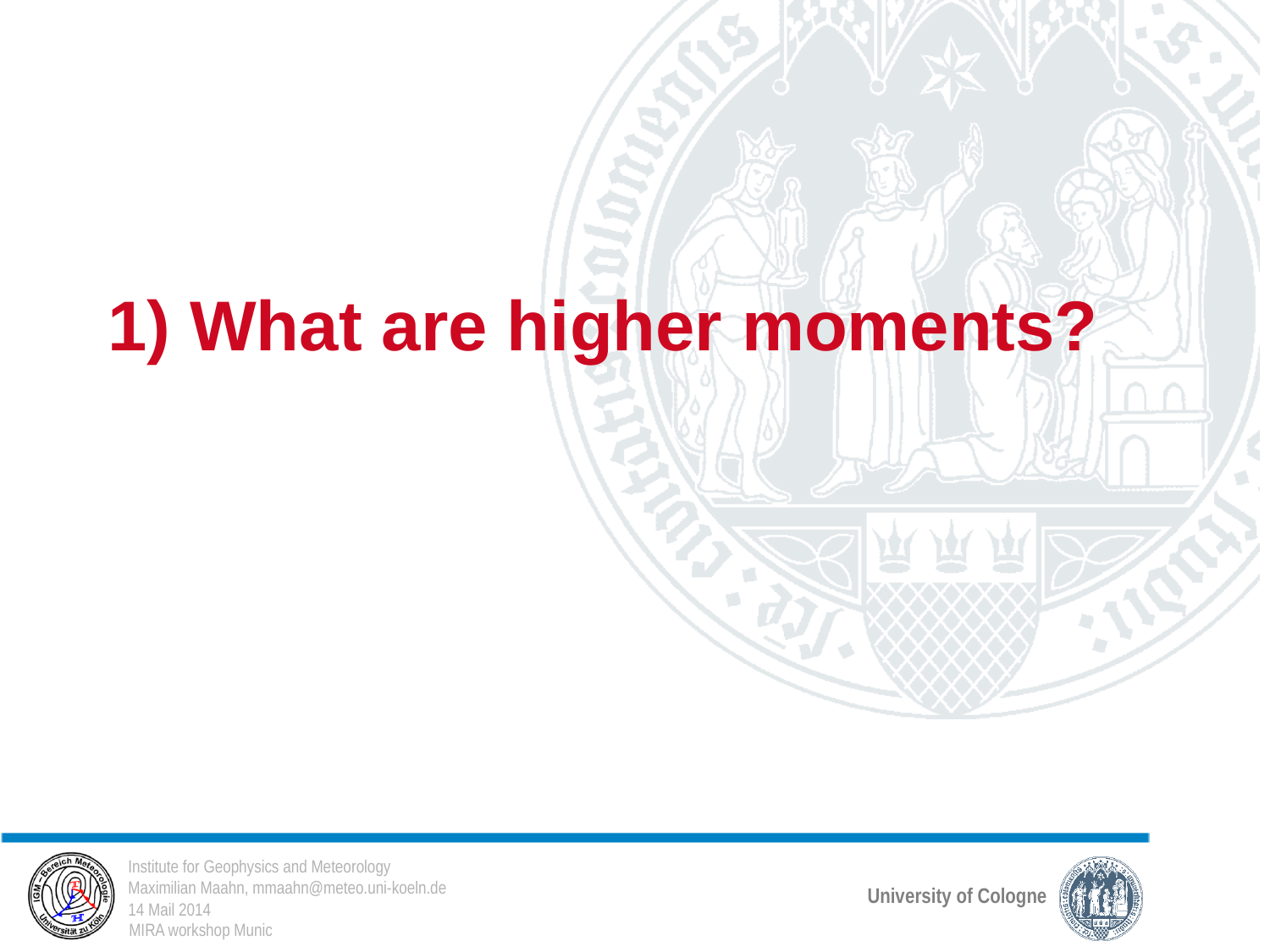

# 1) What are higher moments?

14 Mail 2014
MIRA workshop Munic